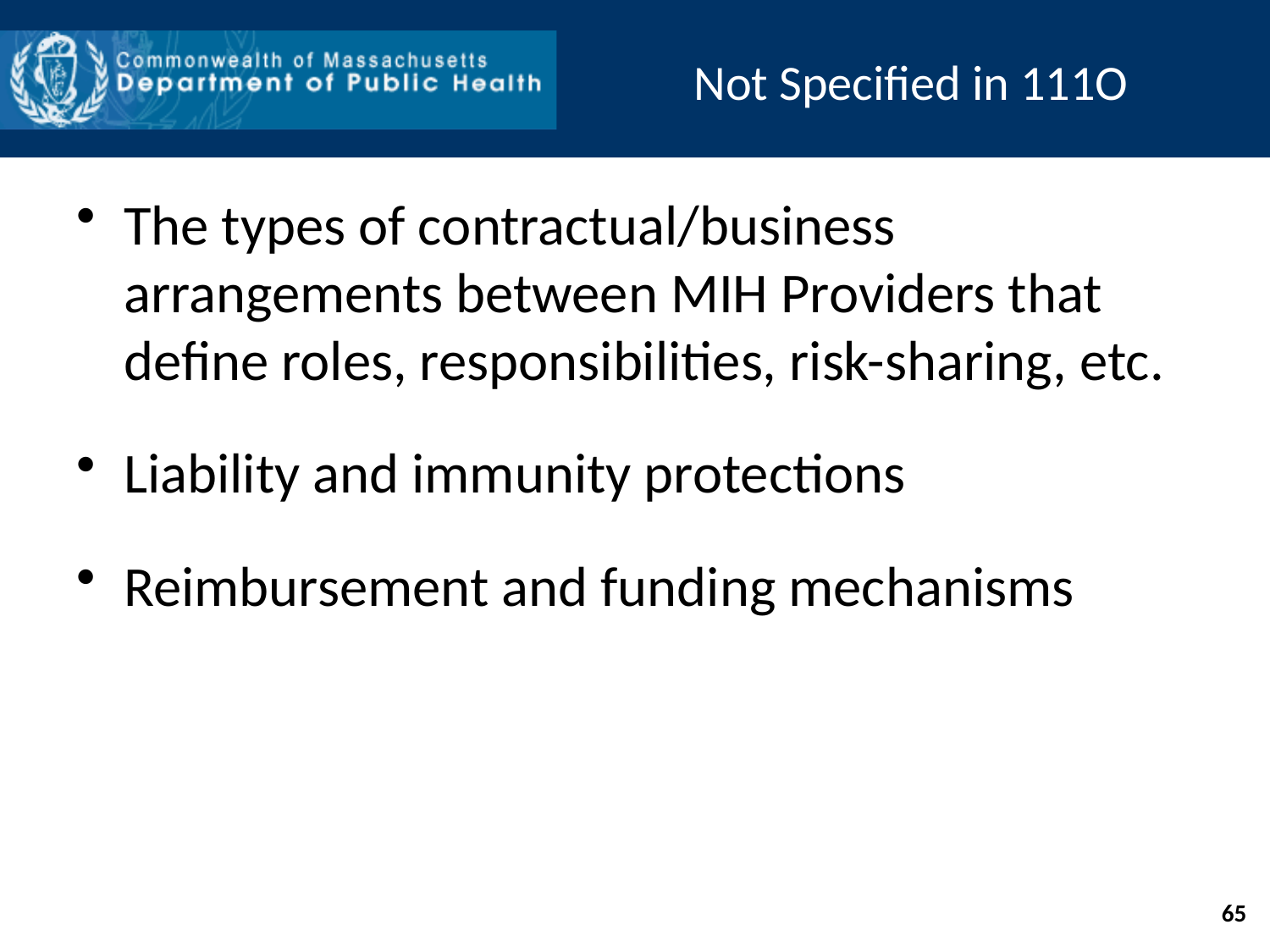

# Not Specified in 111O
The types of contractual/business arrangements between MIH Providers that define roles, responsibilities, risk-sharing, etc.
Liability and immunity protections
Reimbursement and funding mechanisms
65